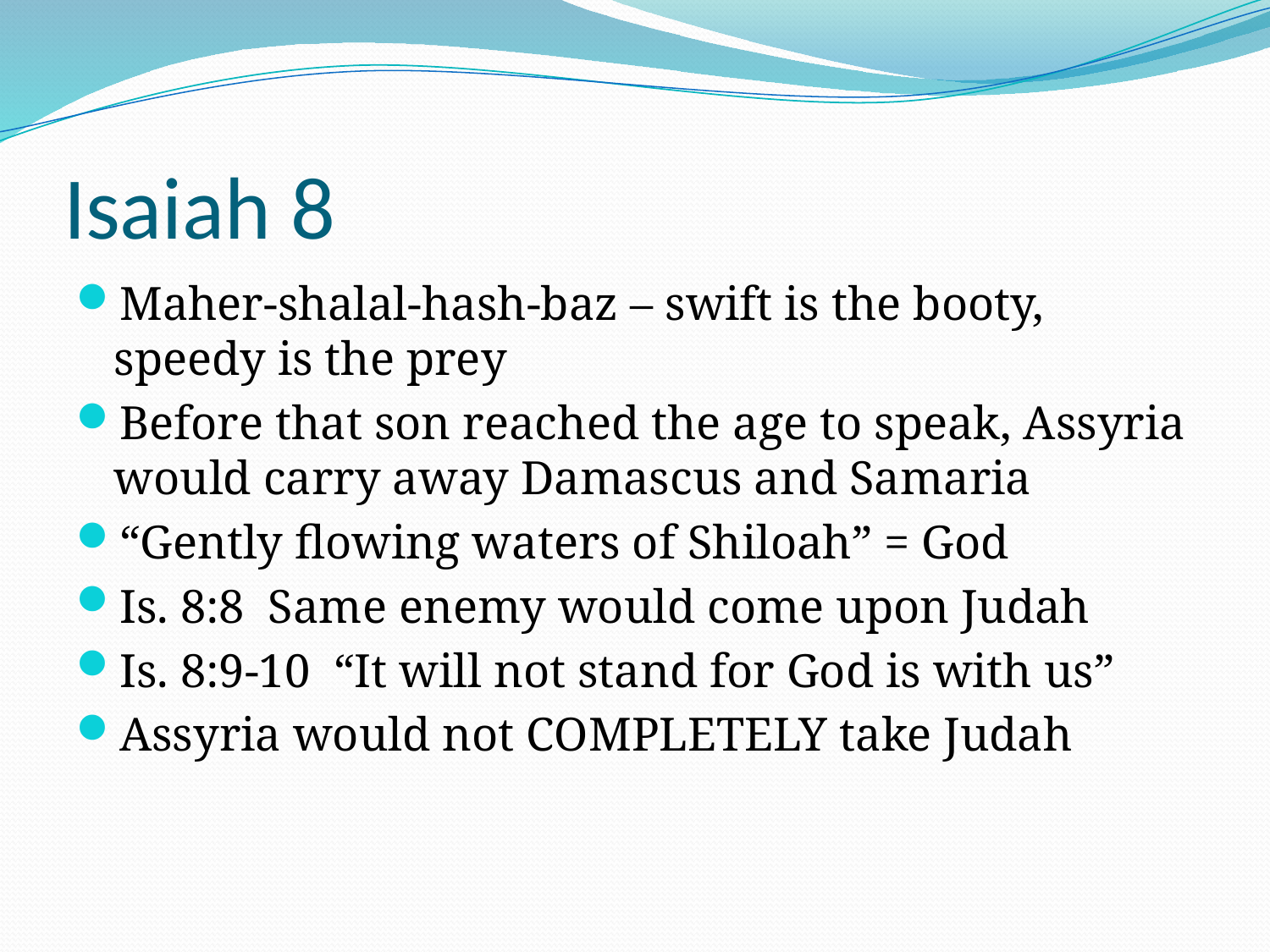

# Isaiah 8
Maher-shalal-hash-baz – swift is the booty, speedy is the prey
Before that son reached the age to speak, Assyria would carry away Damascus and Samaria
“Gently flowing waters of Shiloah” = God
Is. 8:8  Same enemy would come upon Judah
Is. 8:9-10  “It will not stand for God is with us”
Assyria would not COMPLETELY take Judah